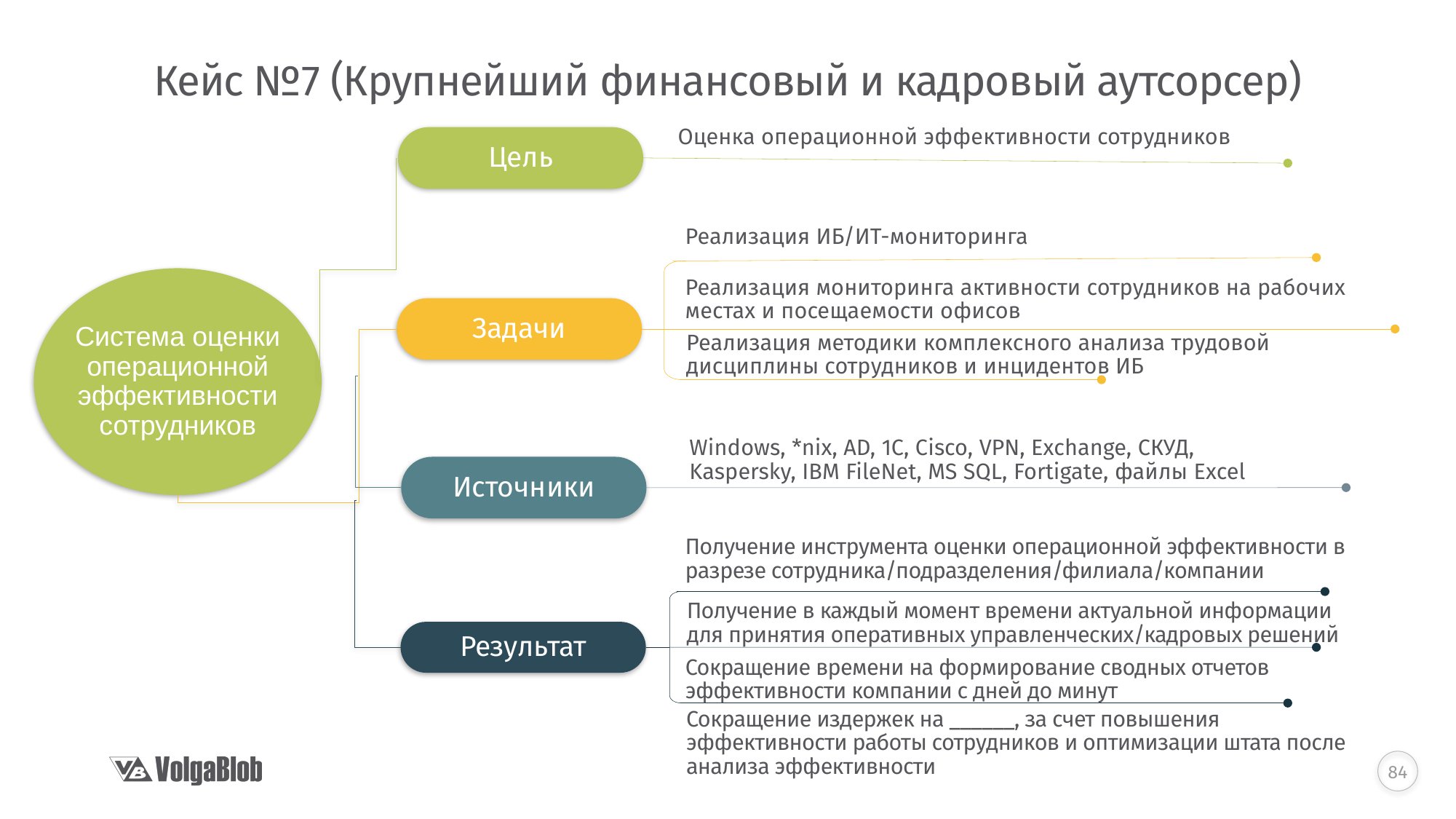

# Кейс №7 (Крупнейший финансовый и кадровый аутсорсер)
Оценка операционной эффективности сотрудников
Цель
Реализация ИБ/ИТ-мониторинга

Система оценки операционной эффективности сотрудников
Реализация мониторинга активности сотрудников на рабочих местах и посещаемости офисов
Задачи
Реализация методики комплексного анализа трудовой дисциплины сотрудников и инцидентов ИБ
Windows, *nix, AD, 1C, Cisco, VPN, Exchange, СКУД, Kaspersky, IBM FileNet, MS SQL, Fortigate, файлы Excel
Источники
Получение инструмента оценки операционной эффективности в разрезе сотрудника/подразделения/филиала/компании

Получение в каждый момент времени актуальной информации для принятия оперативных управленческих/кадровых решений
Результат
Сокращение времени на формирование сводных отчетов эффективности компании с дней до минут
Сокращение издержек на ______, за счет повышения эффективности работы сотрудников и оптимизации штата после анализа эффективности